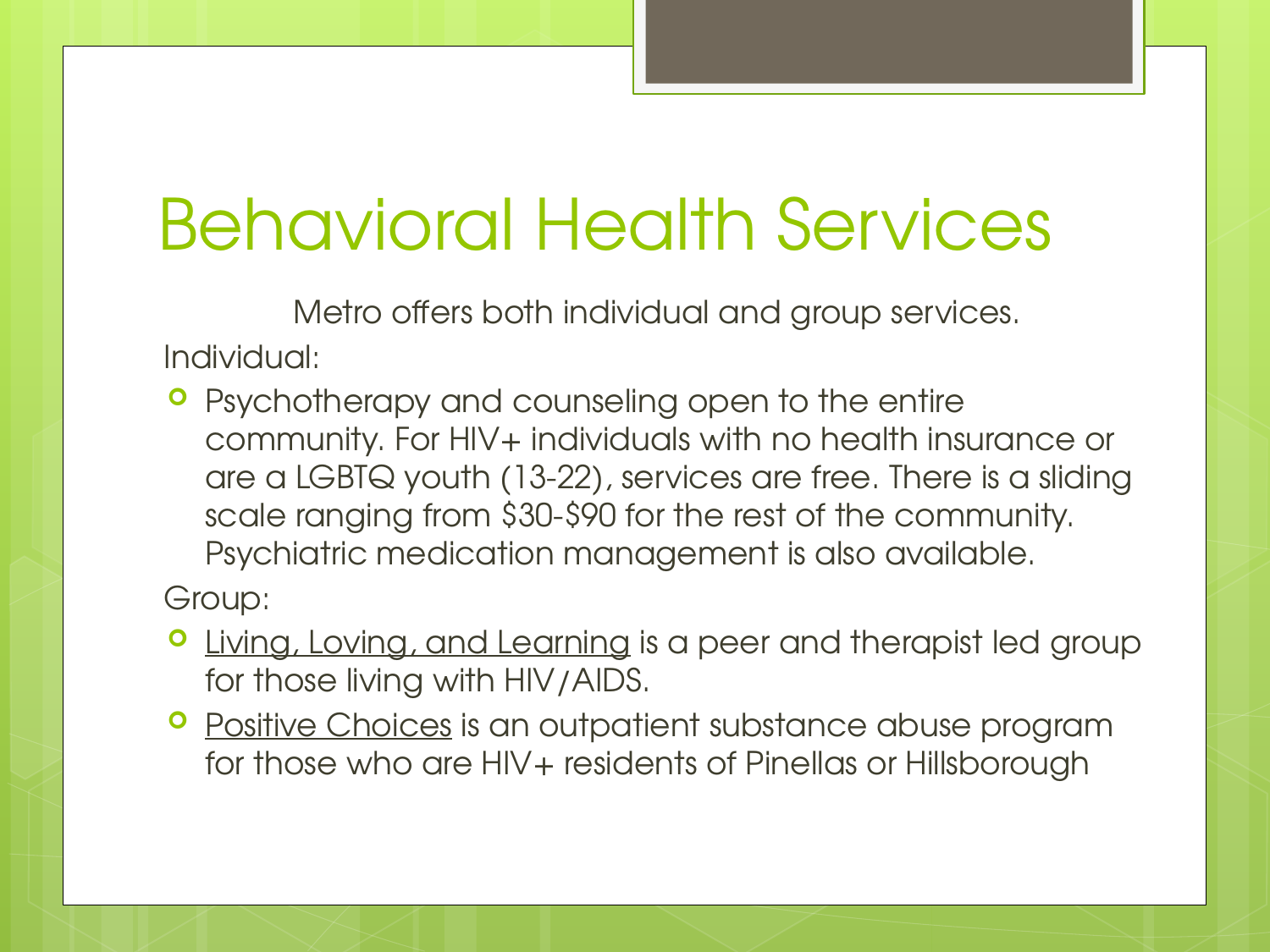

# Behavioral Health Services
Metro offers both individual and group services.
Individual:
Psychotherapy and counseling open to the entire community. For HIV+ individuals with no health insurance or are a LGBTQ youth (13-22), services are free. There is a sliding scale ranging from $30-$90 for the rest of the community. Psychiatric medication management is also available.
Group:
Living, Loving, and Learning is a peer and therapist led group for those living with HIV/AIDS.
Positive Choices is an outpatient substance abuse program for those who are HIV+ residents of Pinellas or Hillsborough